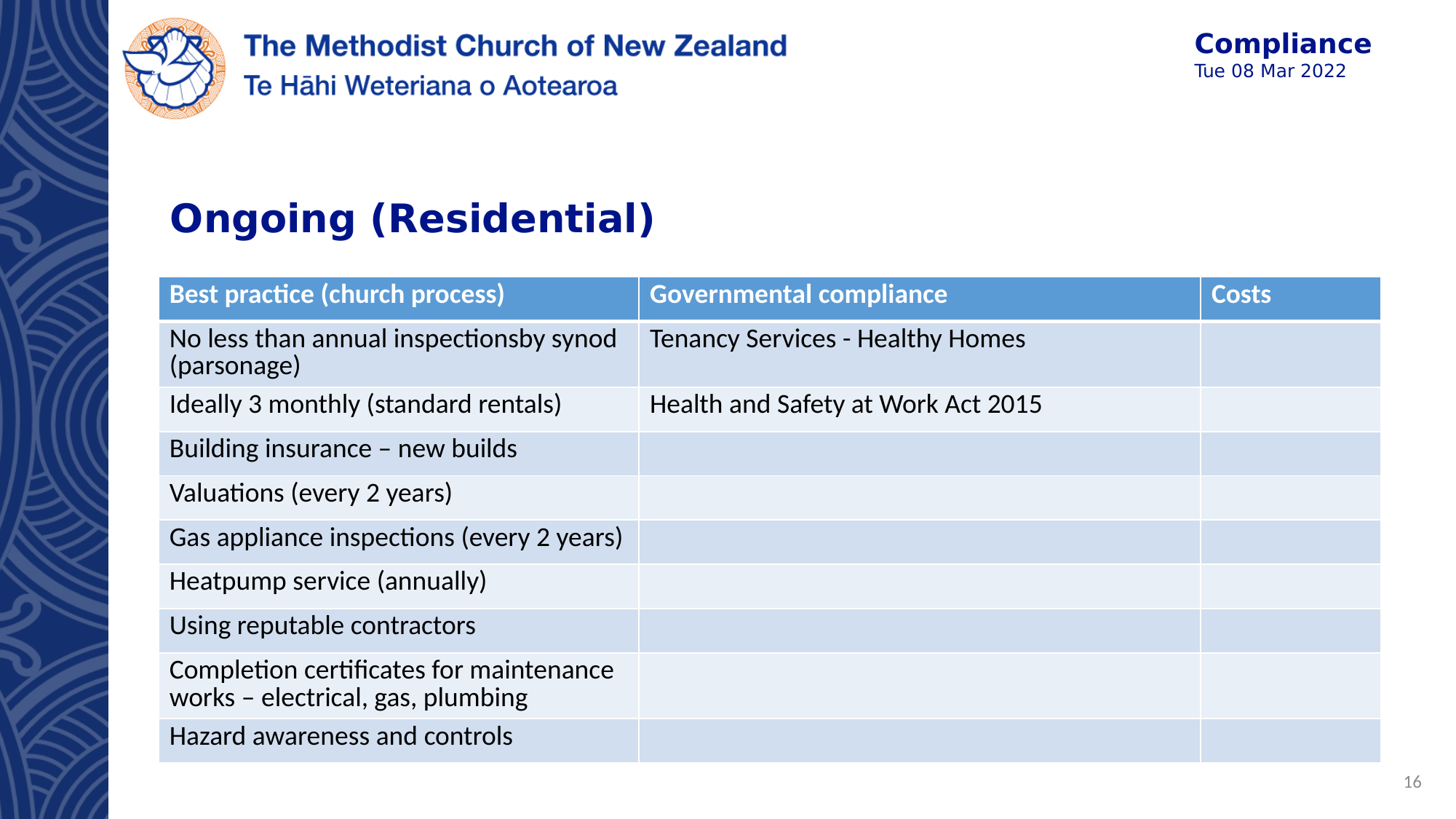

# Ongoing (Residential)
| Best practice (church process) | Governmental compliance | Costs |
| --- | --- | --- |
| No less than annual inspectionsby synod (parsonage) | Tenancy Services - Healthy Homes |  |
| Ideally 3 monthly (standard rentals) | Health and Safety at Work Act 2015 |  |
| Building insurance – new builds |  |  |
| Valuations (every 2 years) |  |  |
| Gas appliance inspections (every 2 years) |  |  |
| Heatpump service (annually) |  |  |
| Using reputable contractors |  |  |
| Completion certificates for maintenance works – electrical, gas, plumbing |  |  |
| Hazard awareness and controls |  |  |
16